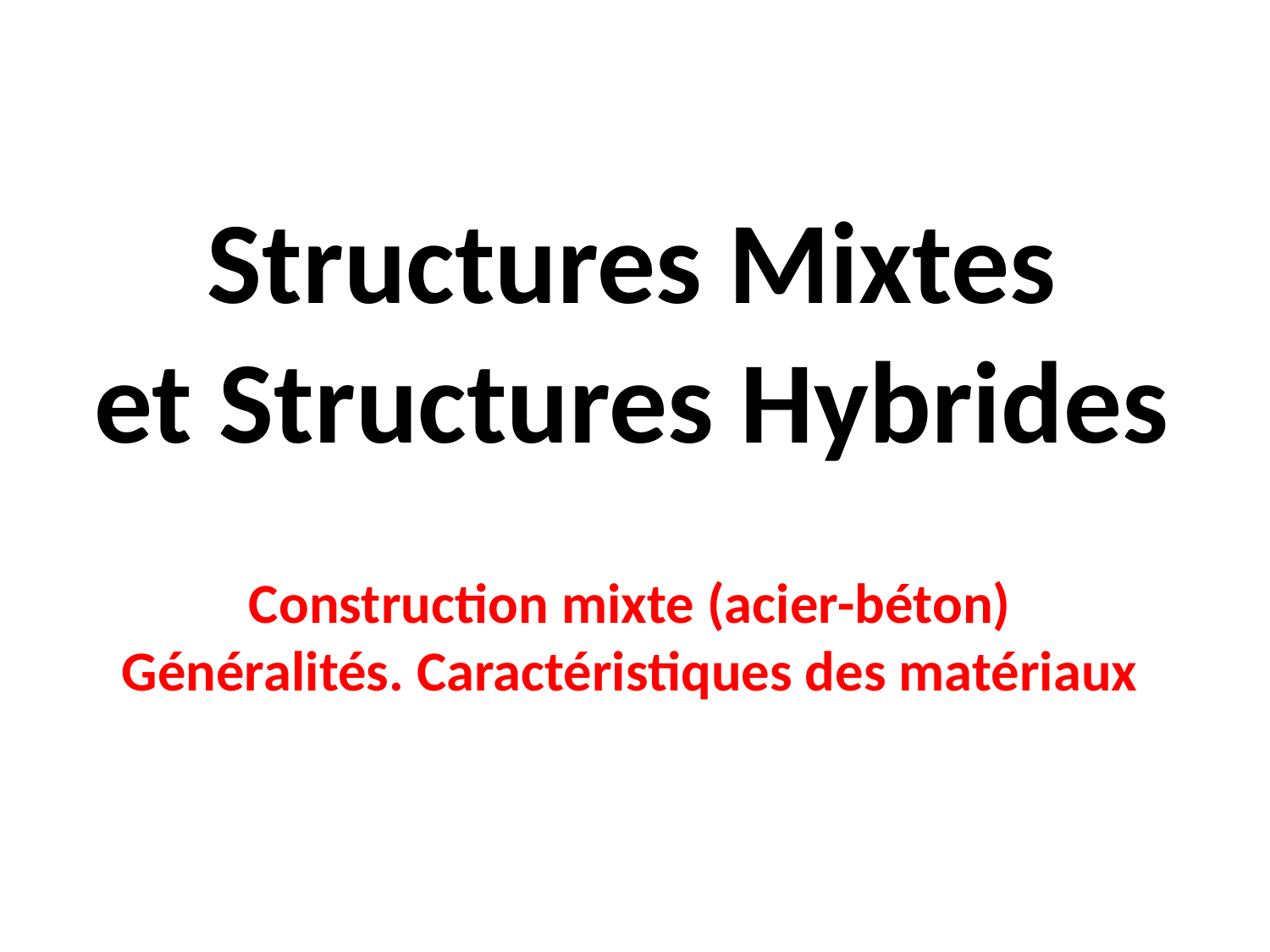

# Structures Mixtes et Structures Hybrides
Construction mixte (acier-béton)
Généralités. Caractéristiques des matériaux